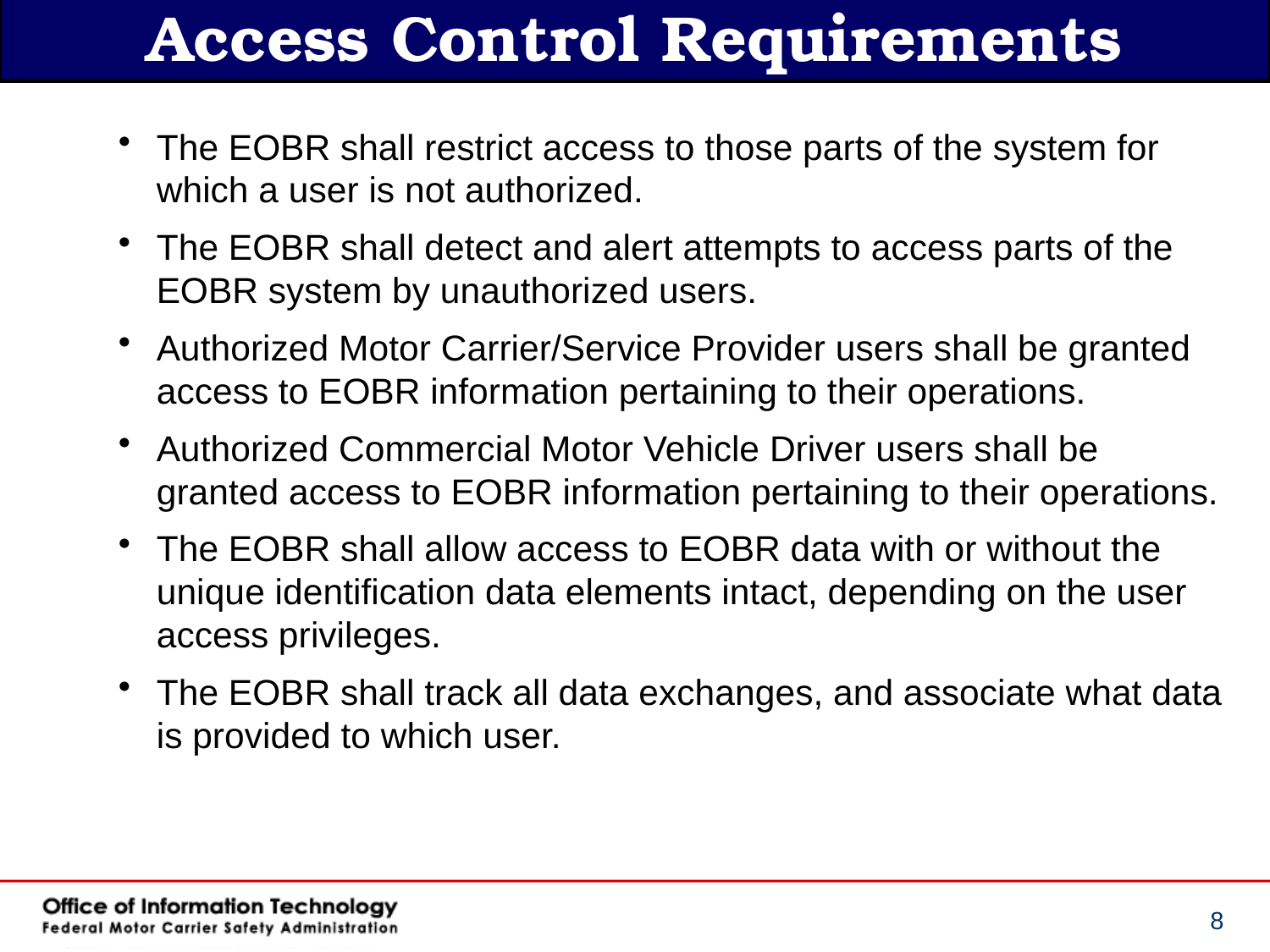

# Access Control Requirements
The EOBR shall restrict access to those parts of the system for which a user is not authorized.
The EOBR shall detect and alert attempts to access parts of the EOBR system by unauthorized users.
Authorized Motor Carrier/Service Provider users shall be granted access to EOBR information pertaining to their operations.
Authorized Commercial Motor Vehicle Driver users shall be granted access to EOBR information pertaining to their operations.
The EOBR shall allow access to EOBR data with or without the unique identification data elements intact, depending on the user access privileges.
The EOBR shall track all data exchanges, and associate what data is provided to which user.